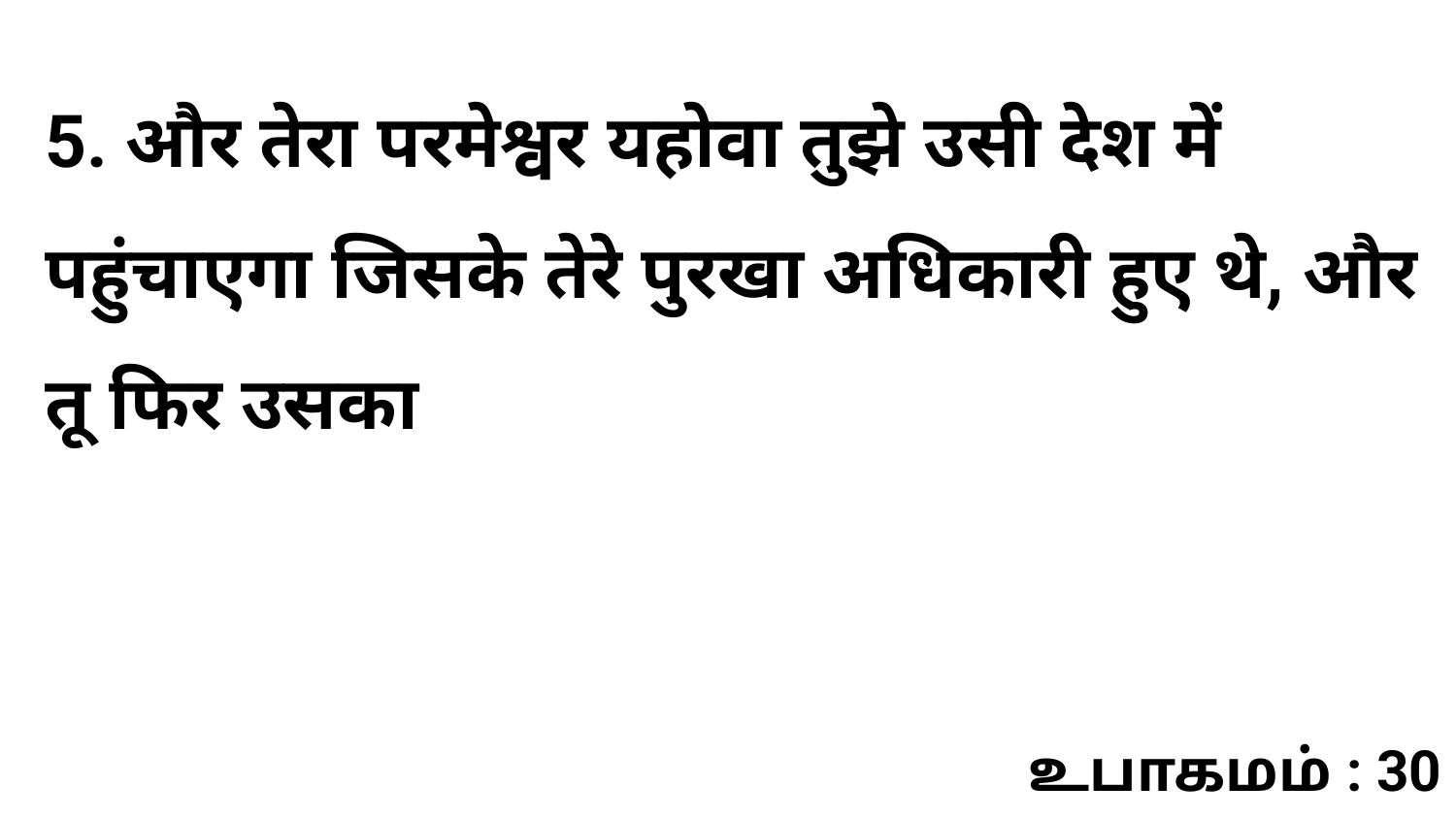

5. और तेरा परमेश्वर यहोवा तुझे उसी देश में पहुंचाएगा जिसके तेरे पुरखा अधिकारी हुए थे, और तू फिर उसका
உபாகமம் : 30